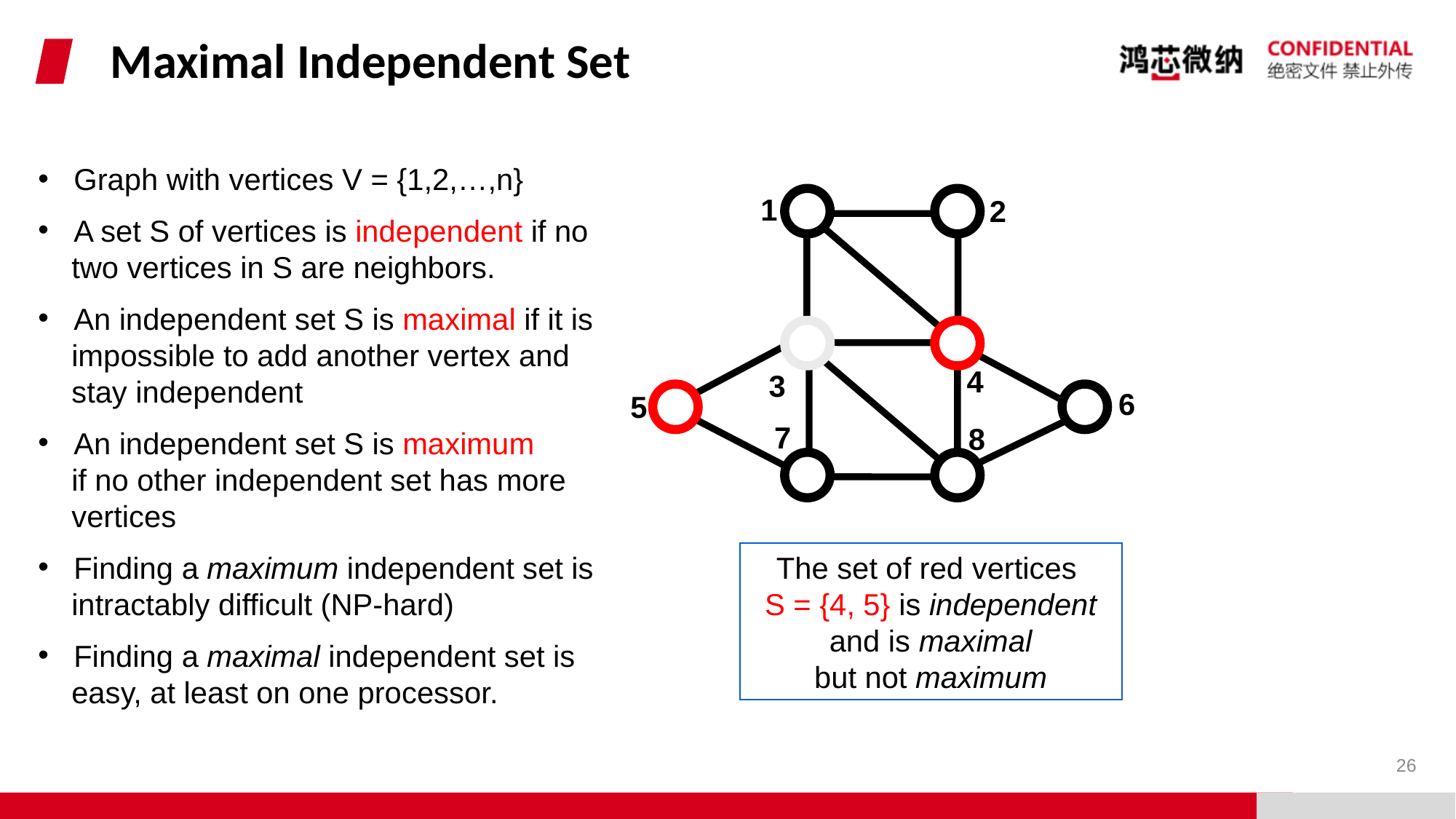

# Maximal Independent Set
   Graph with vertices V = {1,2,…,n}
   A set S of vertices is independent if no
    two vertices in S are neighbors.
   An independent set S is maximal if it is
    impossible to add another vertex and
    stay independent
   An independent set S is maximum
    if no other independent set has more
    vertices
   Finding a maximum independent set is
    intractably difficult (NP-hard)
   Finding a maximal independent set is
    easy, at least on one processor.

1
2

4
3

6
5

7
8

The set of red vertices
S = {4, 5} is independent and is maximal
but not maximum
26